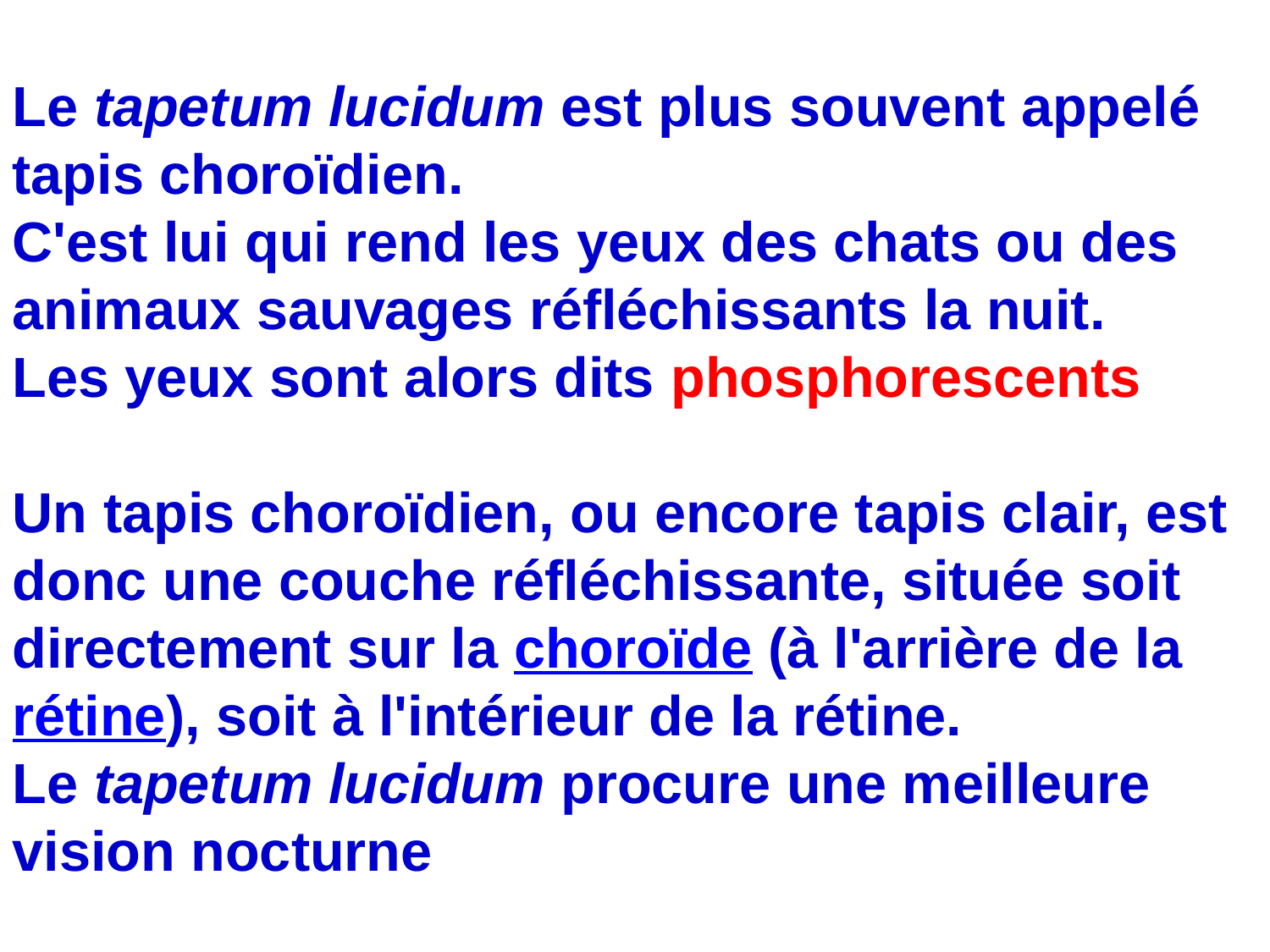

Le tapetum lucidum est plus souvent appelé tapis choroïdien.
C'est lui qui rend les yeux des chats ou des animaux sauvages réfléchissants la nuit.
Les yeux sont alors dits phosphorescents

Un tapis choroïdien, ou encore tapis clair, est donc une couche réfléchissante, située soit directement sur la choroïde (à l'arrière de la rétine), soit à l'intérieur de la rétine.
Le tapetum lucidum procure une meilleure vision nocturne